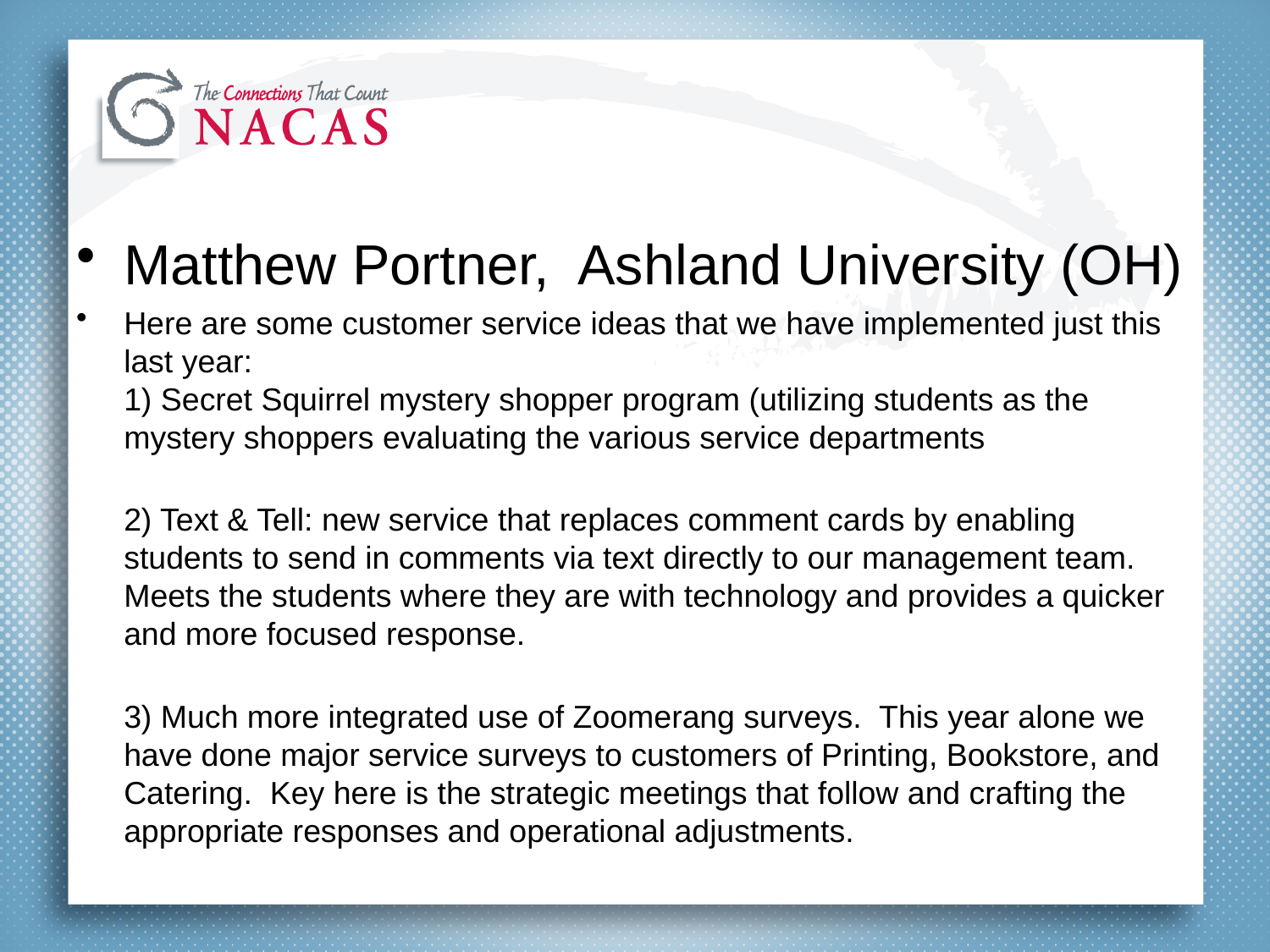

#
Matthew Portner,  Ashland University (OH)
Here are some customer service ideas that we have implemented just this last year:
1) Secret Squirrel mystery shopper program (utilizing students as the mystery shoppers evaluating the various service departments
2) Text & Tell: new service that replaces comment cards by enabling students to send in comments via text directly to our management team.  Meets the students where they are with technology and provides a quicker and more focused response.
3) Much more integrated use of Zoomerang surveys.  This year alone we have done major service surveys to customers of Printing, Bookstore, and Catering.  Key here is the strategic meetings that follow and crafting the appropriate responses and operational adjustments.